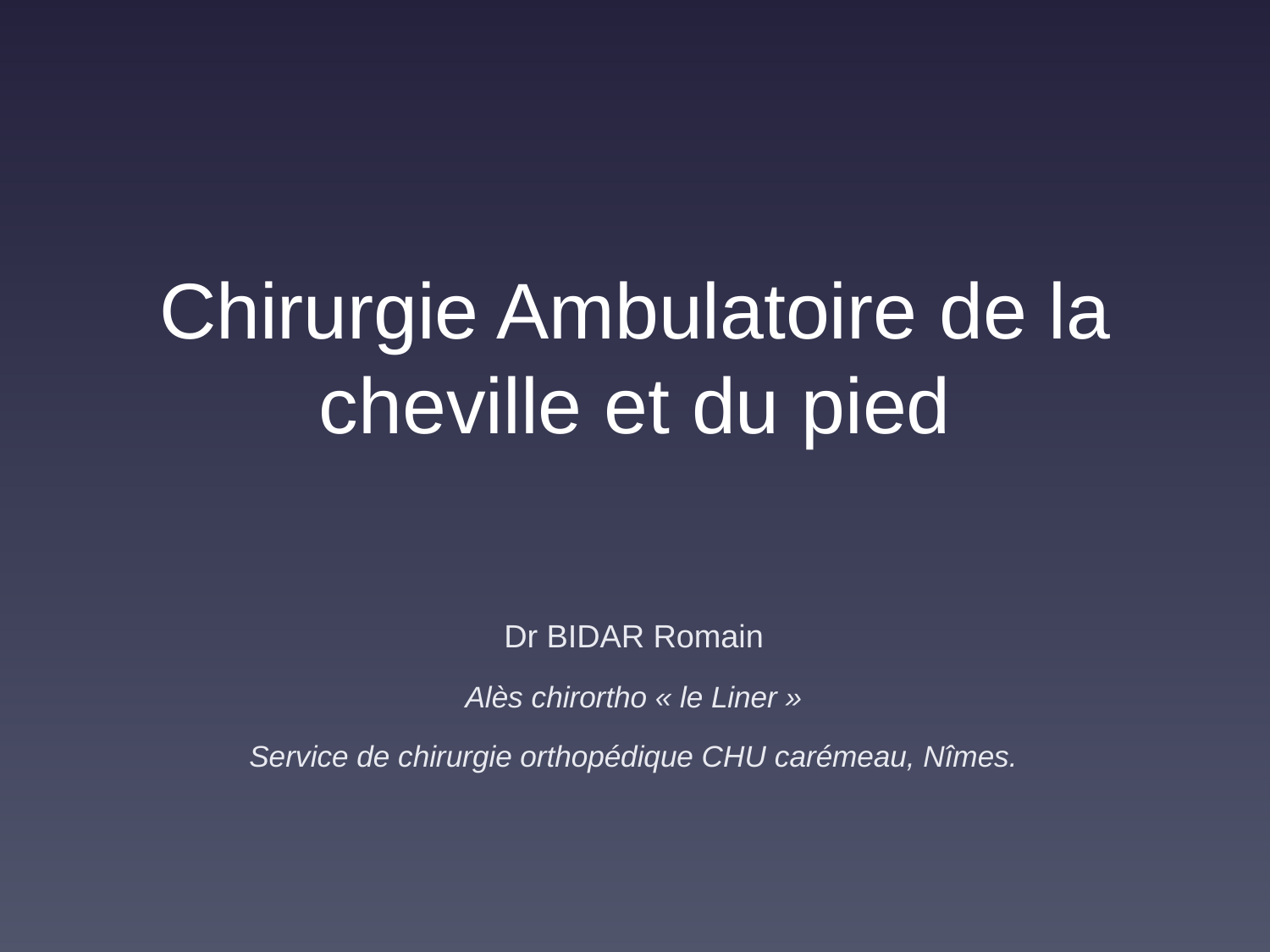

# Chirurgie Ambulatoire de la cheville et du pied
Dr BIDAR Romain
Alès chirortho « le Liner »
Service de chirurgie orthopédique CHU carémeau, Nîmes.